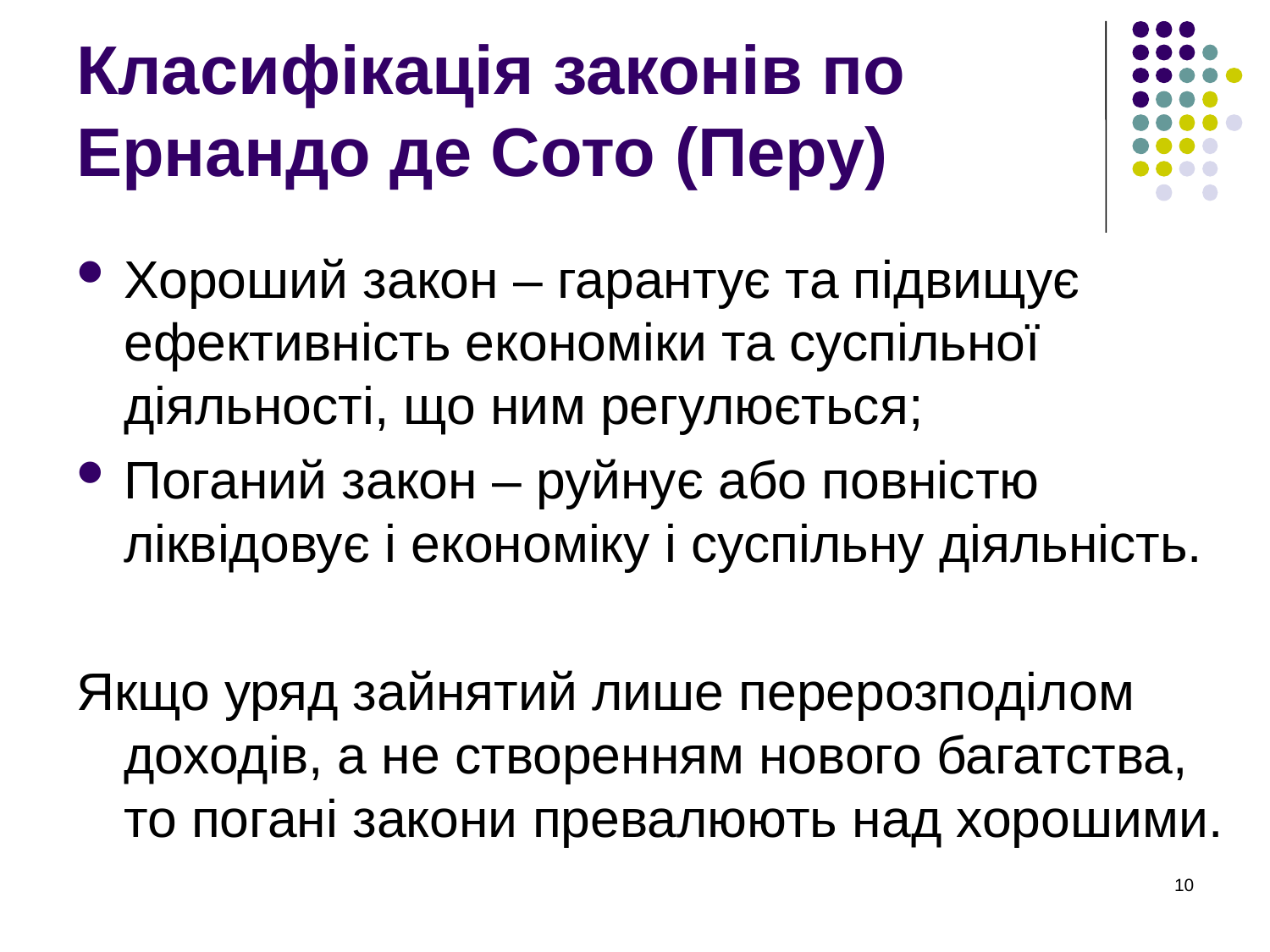

# Класифікація законів по Ернандо де Сото (Перу)
Хороший закон – гарантує та підвищує ефективність економіки та суспільної діяльності, що ним регулюється;
Поганий закон – руйнує або повністю ліквідовує і економіку і суспільну діяльність.

Якщо уряд зайнятий лише перерозподілом доходів, а не створенням нового багатства, то погані закони превалюють над хорошими.
10